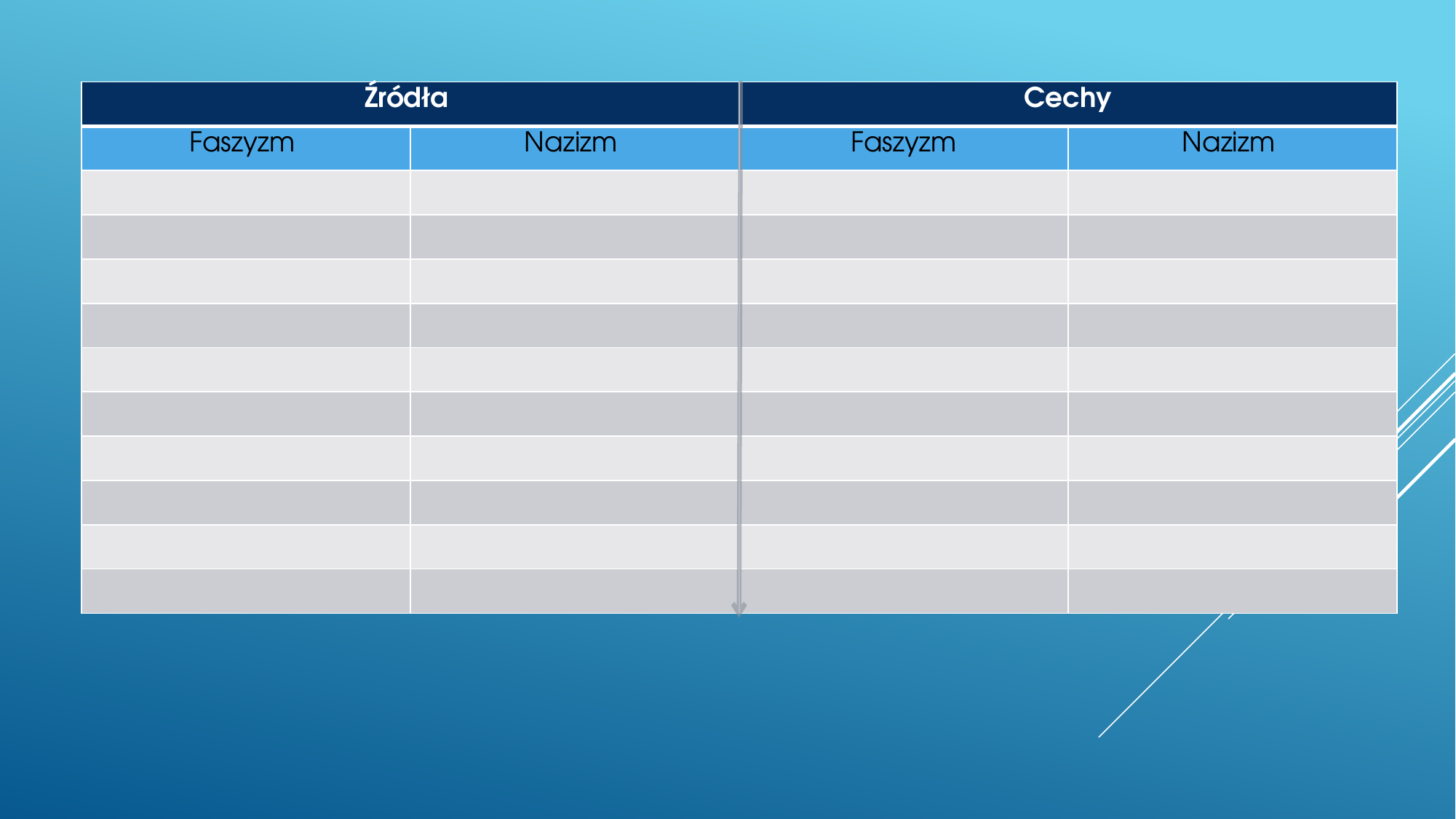

| Źródła |  | Cechy |  |
| --- | --- | --- | --- |
| Faszyzm | Nazizm | Faszyzm | Nazizm |
|  |  |  |  |
|  |  |  |  |
|  |  |  |  |
|  |  |  |  |
|  |  |  |  |
|  |  |  |  |
|  |  |  |  |
|  |  |  |  |
|  |  |  |  |
|  |  |  |  |